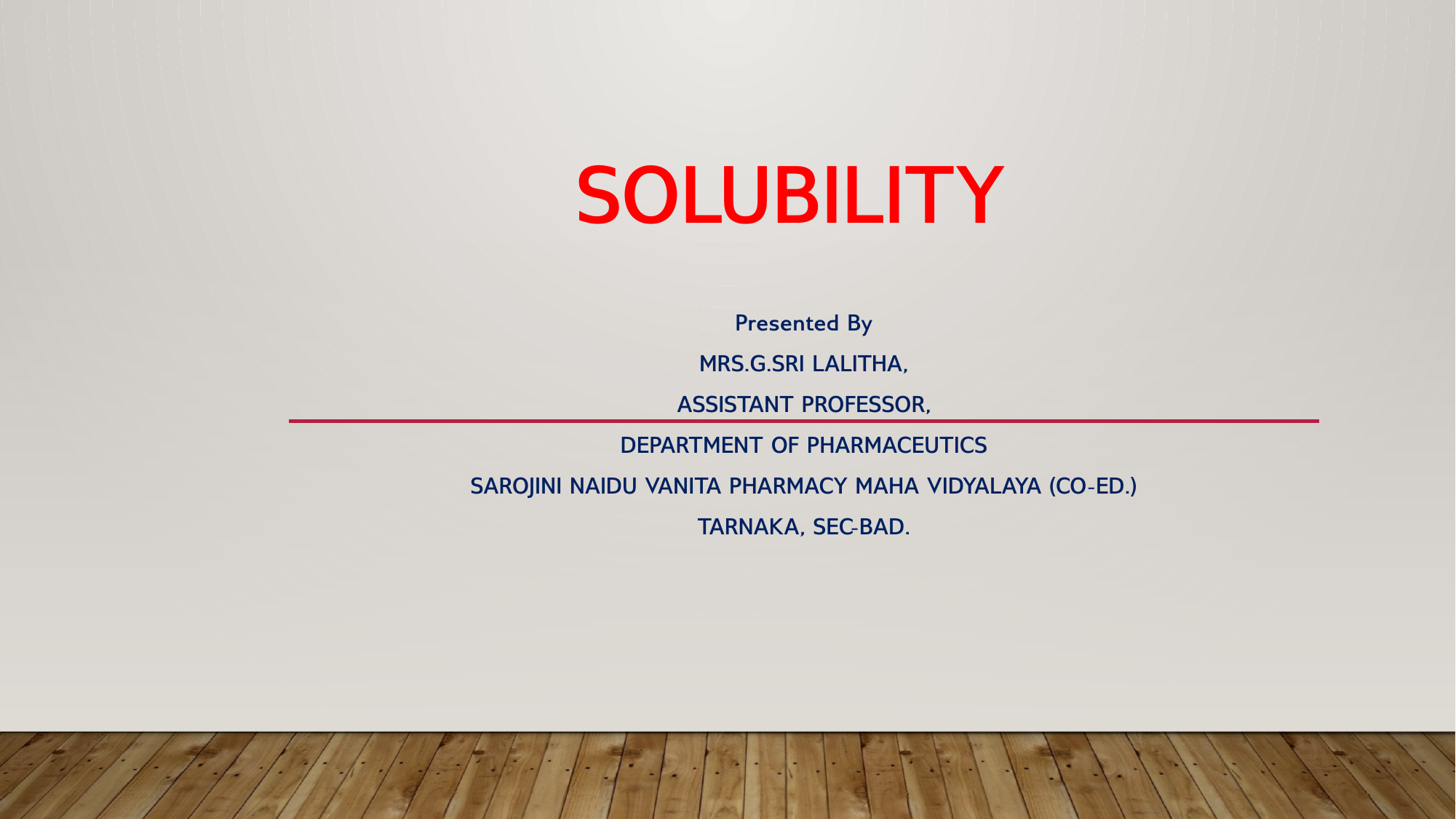

# SOLUBILITY
Presented By
Mrs.G.Sri LaliTHA,
Assistant Professor,
DEPARTMENT OF PHARMACEUTICS
SAROJINI NAIDU VANITA PHARMACY MAHA VIDYALAYA (CO-ED.)
TARNAKA, SEC-BAD.